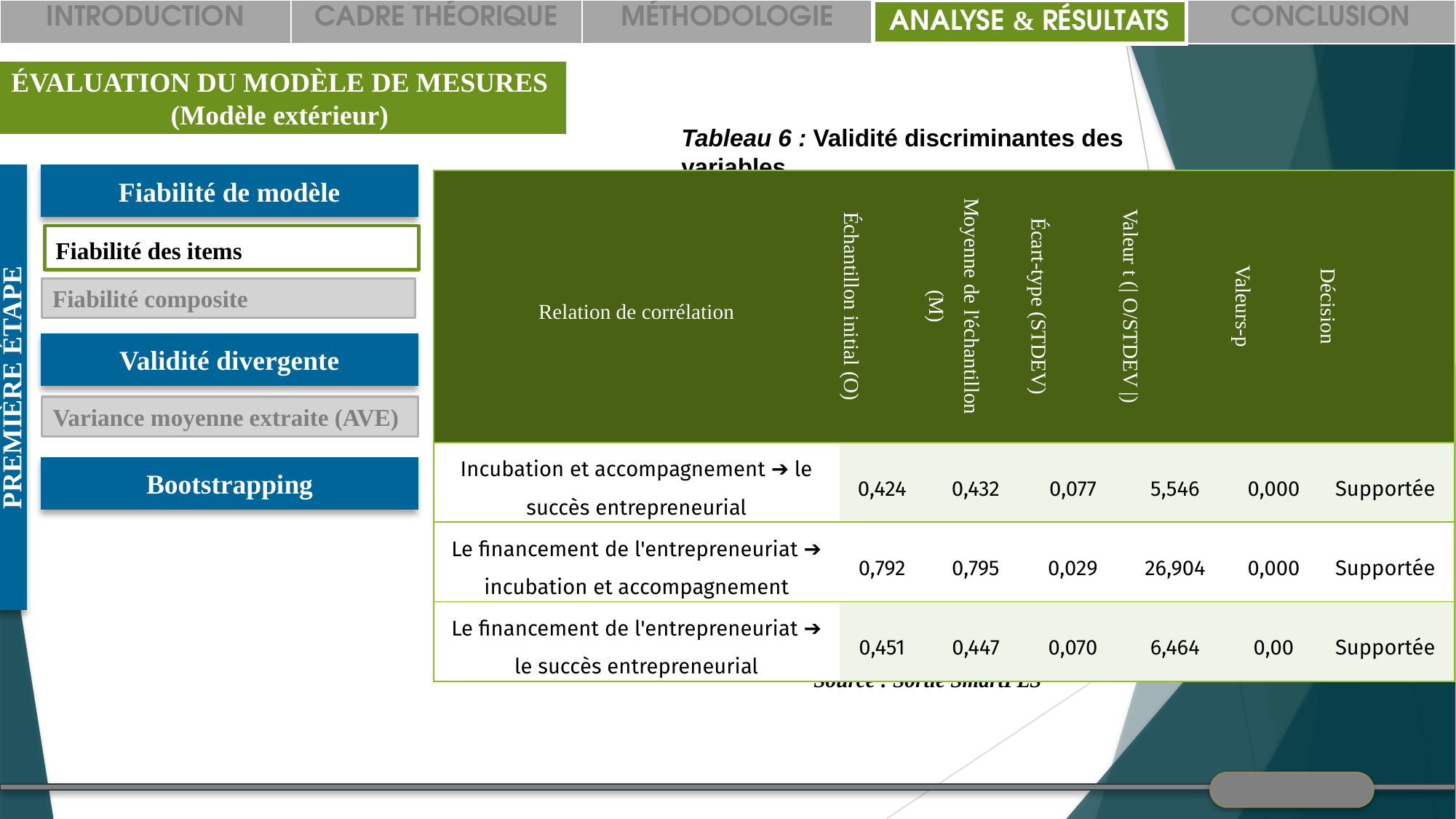

| INTRODUCTION | CADRE THÉORIQUE | MÉTHODOLOGIE | ANALYSE & RÉSULTATS | CONCLUSION |
| --- | --- | --- | --- | --- |
ÉVALUATION DU MODÈLE DE MESURES
(Modèle extérieur)
Tableau 6 : Validité discriminantes des variables
Fiabilité de modèle
| Relation de corrélation | Échantillon initial (O) | Moyenne de l'échantillon (M) | Écart-type (STDEV) | Valeur t (| O/STDEV |) | Valeurs-p | Décision |
| --- | --- | --- | --- | --- | --- | --- |
| Incubation et accompagnement ➔ le succès entrepreneurial | 0,424 | 0,432 | 0,077 | 5,546 | 0,000 | Supportée |
| Le financement de l'entrepreneuriat ➔ incubation et accompagnement | 0,792 | 0,795 | 0,029 | 26,904 | 0,000 | Supportée |
| Le financement de l'entrepreneuriat ➔ le succès entrepreneurial | 0,451 | 0,447 | 0,070 | 6,464 | 0,00 | Supportée |
Fiabilité des items
Fiabilité composite
Validité divergente
PREMIÈRE ÉTAPE
Variance moyenne extraite (AVE)
Bootstrapping
Source : Sortie SmartPLS